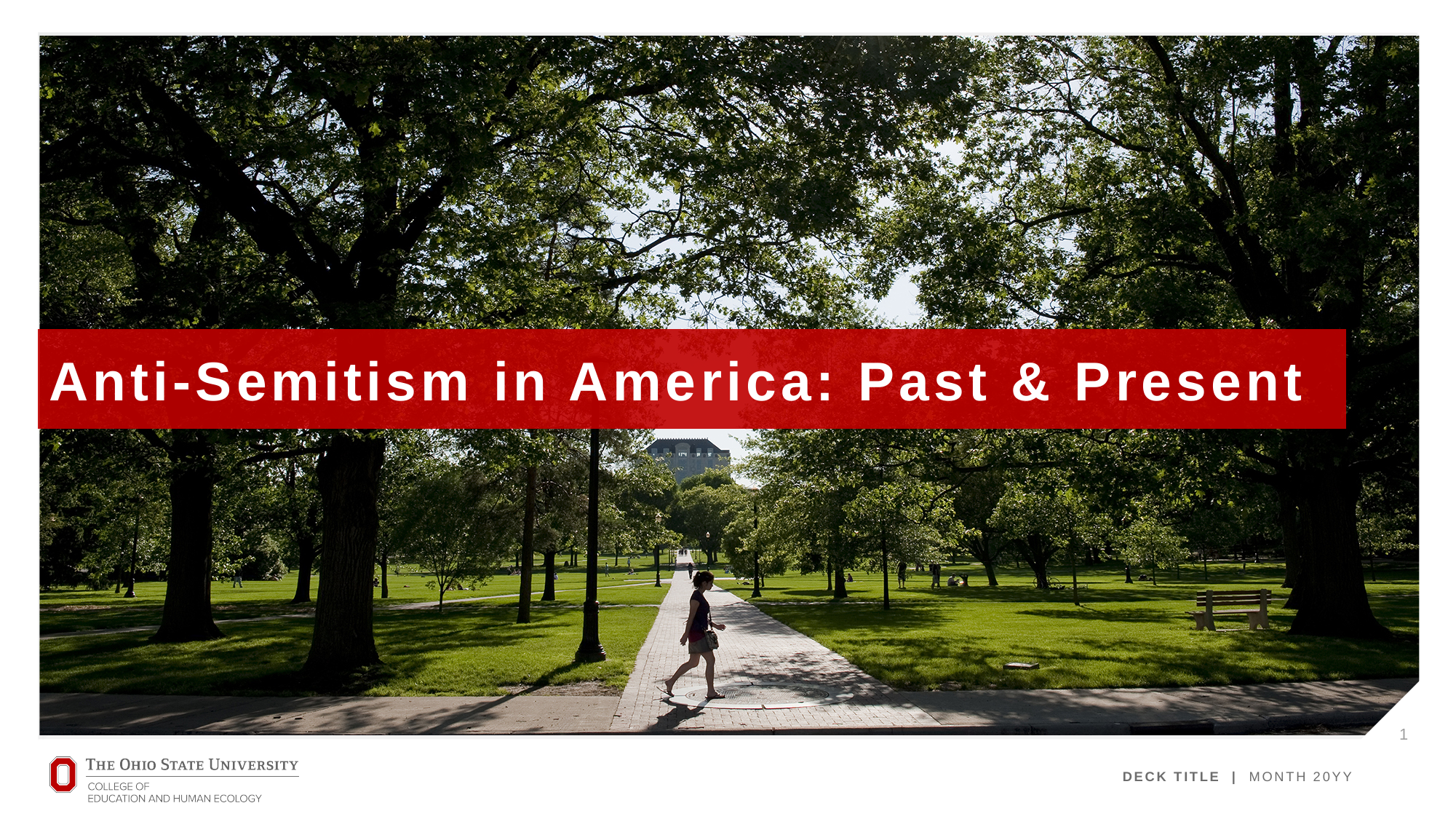

# Anti-Semitism in America: Past & Present
1